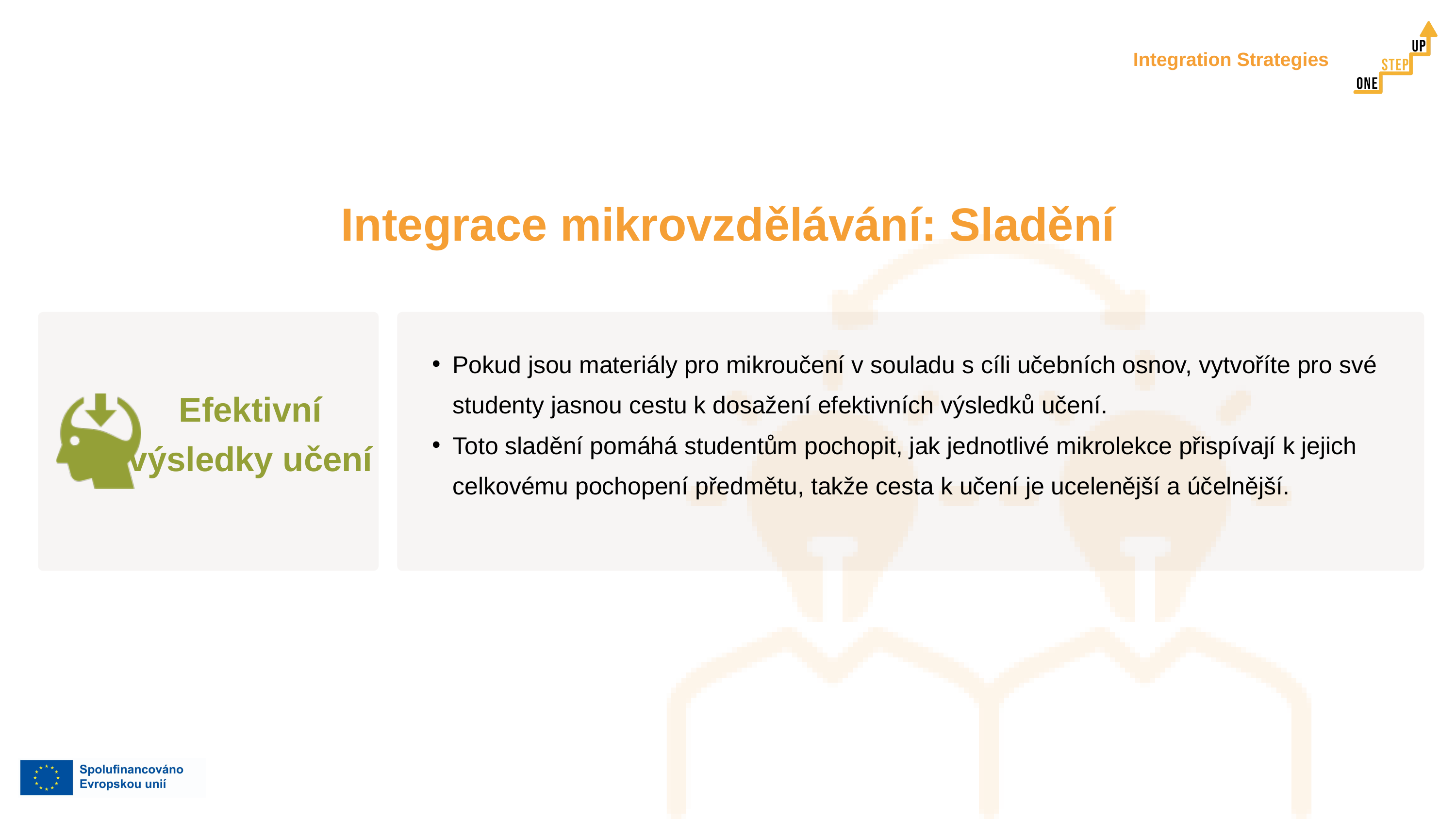

Integration Strategies
Integrace mikrovzdělávání: Sladění

Pokud jsou materiály pro mikroučení v souladu s cíli učebních osnov, vytvoříte pro své studenty jasnou cestu k dosažení efektivních výsledků učení.
Toto sladění pomáhá studentům pochopit, jak jednotlivé mikrolekce přispívají k jejich celkovému pochopení předmětu, takže cesta k učení je ucelenější a účelnější.
Efektivní výsledky učení